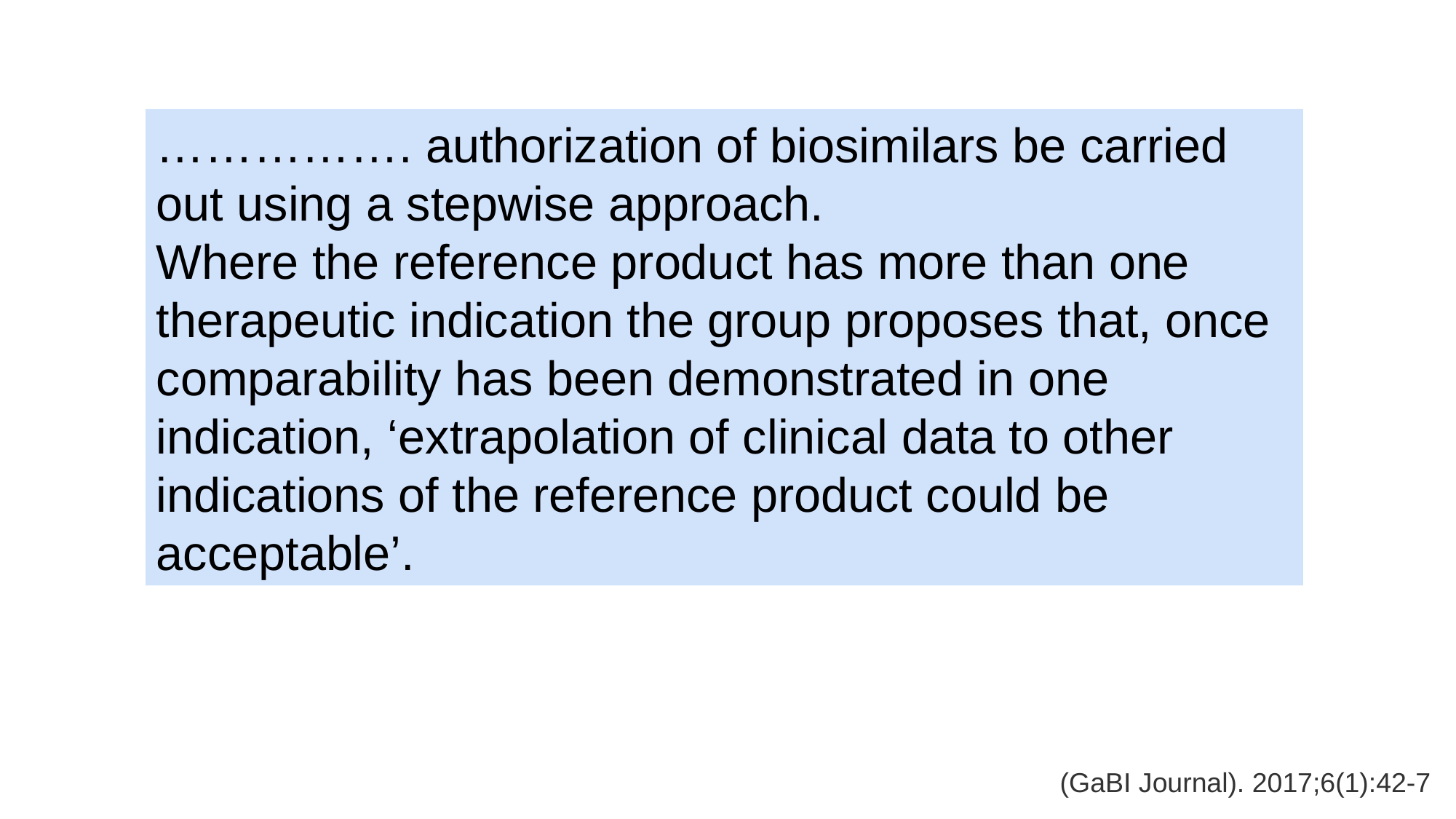

……………. authorization of biosimilars be carried out using a stepwise approach.
Where the reference product has more than one therapeutic indication the group proposes that, once comparability has been demonstrated in one indication, ‘extrapolation of clinical data to other indications of the reference product could be acceptable’.
 (GaBI Journal). 2017;6(1):42-7